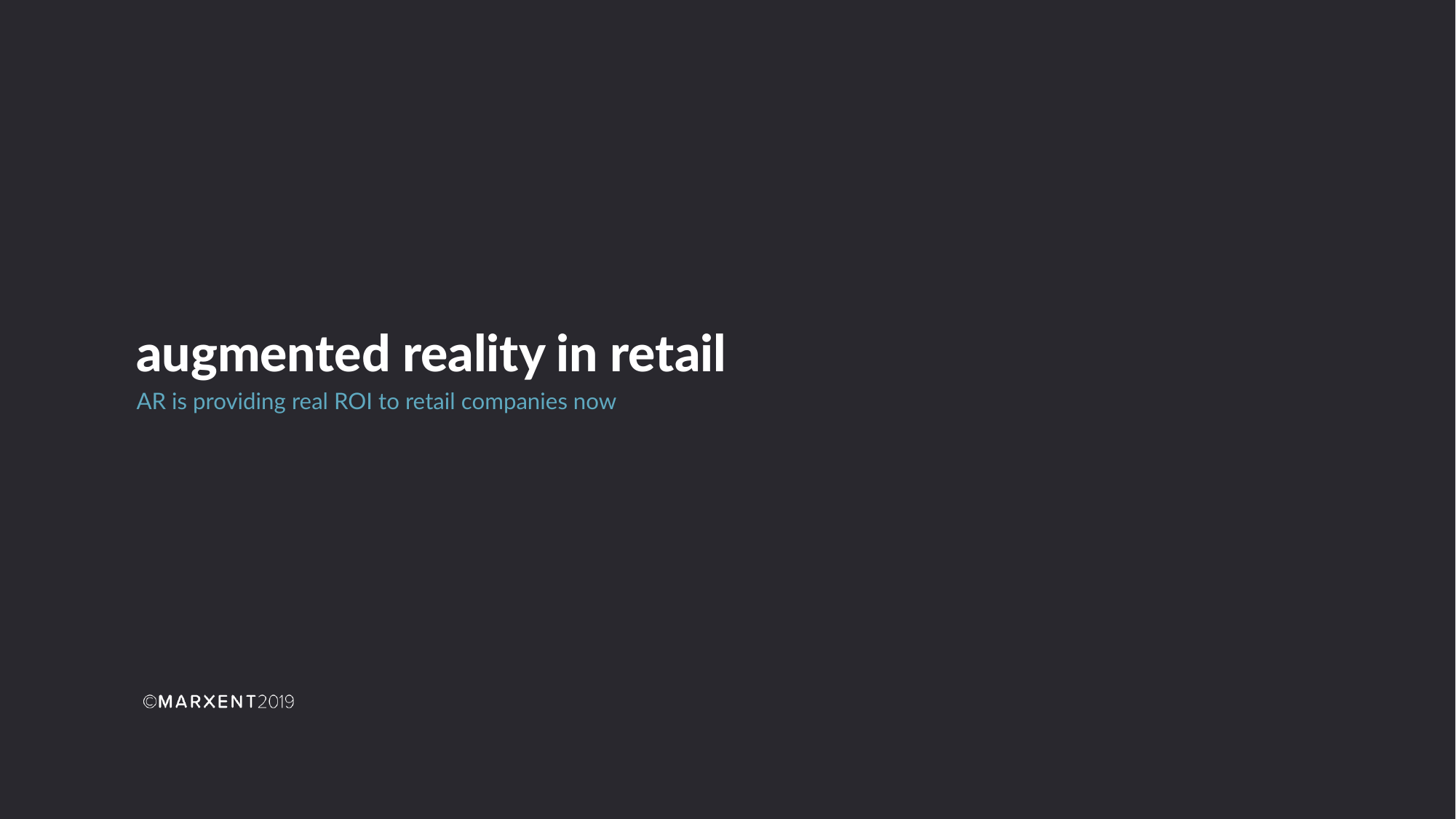

# augmented reality in retail
AR is providing real ROI to retail companies now